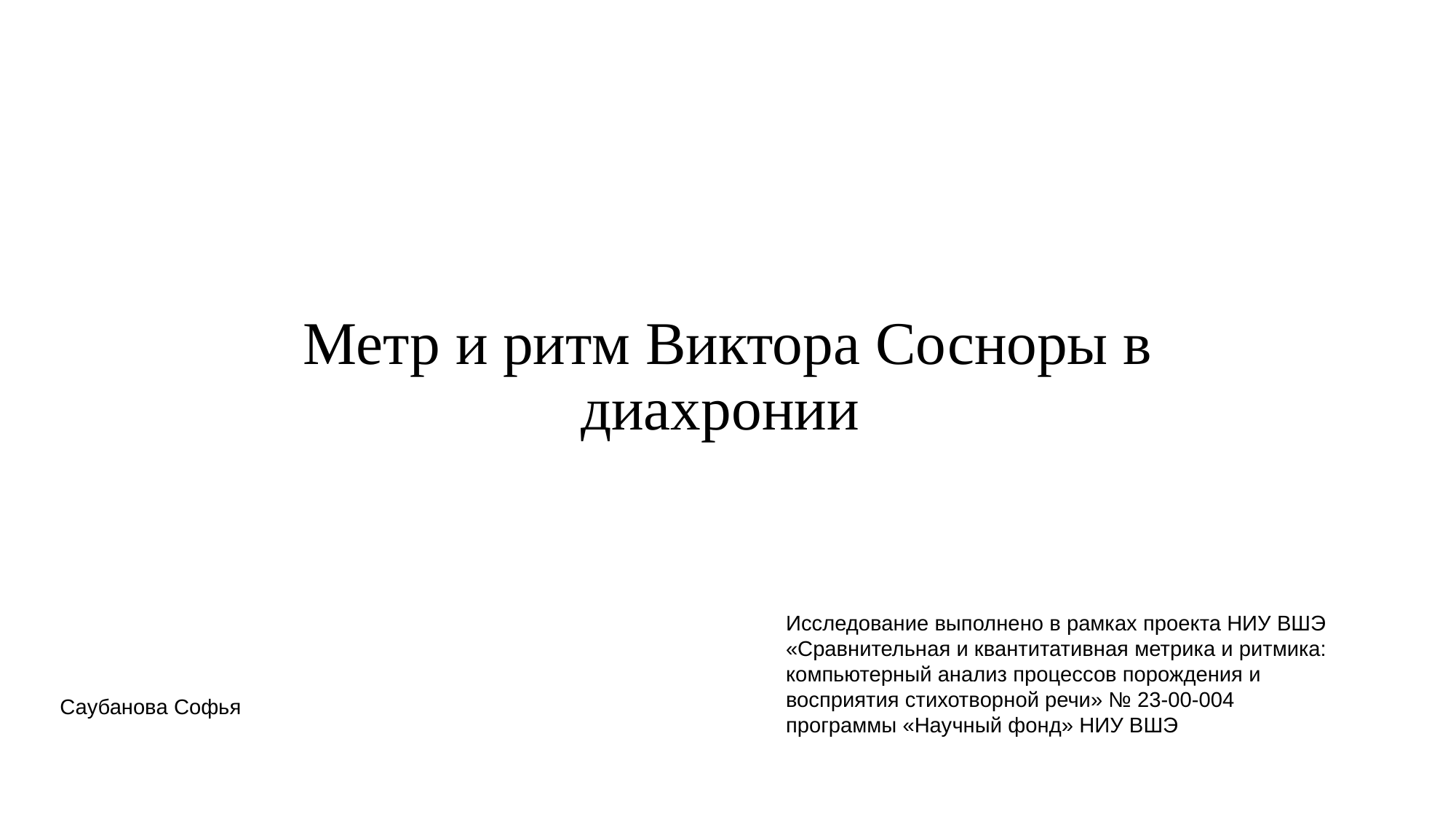

# Метр и ритм Виктора Сосноры в диахронии
Исследование выполнено в рамках проекта НИУ ВШЭ «Сравнительная и квантитативная метрика и ритмика: компьютерный анализ процессов порождения и восприятия стихотворной речи» № 23-00-004 программы «Научный фонд» НИУ ВШЭ
Саубанова Софья